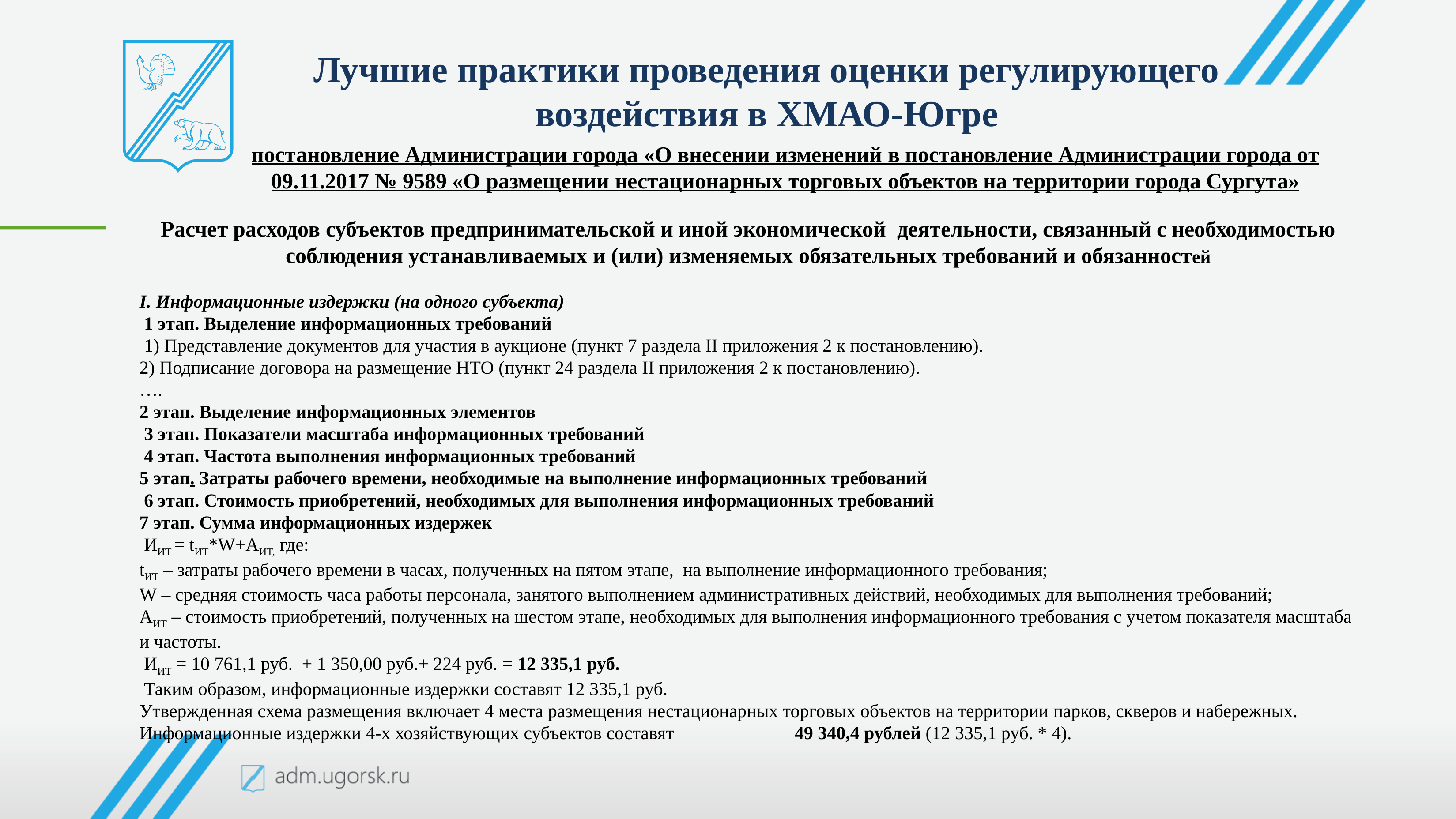

Лучшие практики проведения оценки регулирующего воздействия в ХМАО-Югре
постановление Администрации города «О внесении изменений в постановление Администрации города от 09.11.2017 № 9589 «О размещении нестационарных торговых объектов на территории города Сургута»

Расчет расходов субъектов предпринимательской и иной экономической  деятельности, связанный с необходимостью соблюдения устанавливаемых и (или) изменяемых обязательных требований и обязанностей

I. Информационные издержки (на одного субъекта)
 1 этап. Выделение информационных требований
 1) Представление документов для участия в аукционе (пункт 7 раздела II приложения 2 к постановлению).
2) Подписание договора на размещение НТО (пункт 24 раздела II приложения 2 к постановлению).
….
2 этап. Выделение информационных элементов
 3 этап. Показатели масштаба информационных требований
 4 этап. Частота выполнения информационных требований
5 этап. Затраты рабочего времени, необходимые на выполнение информационных требований
 6 этап. Стоимость приобретений, необходимых для выполнения информационных требований
7 этап. Сумма информационных издержек
 ИИТ = tИТ*W+АИТ, где:
tИТ – затраты рабочего времени в часах, полученных на пятом этапе,  на выполнение информационного требования;
W – средняя стоимость часа работы персонала, занятого выполнением административных действий, необходимых для выполнения требований;
АИТ – стоимость приобретений, полученных на шестом этапе, необходимых для выполнения информационного требования с учетом показателя масштаба и частоты.
 ИИТ = 10 761,1 руб.  + 1 350,00 руб.+ 224 руб. = 12 335,1 руб.
 Таким образом, информационные издержки составят 12 335,1 руб.
Утвержденная схема размещения включает 4 места размещения нестационарных торговых объектов на территории парков, скверов и набережных.
Информационные издержки 4-х хозяйствующих субъектов составят                          49 340,4 рублей (12 335,1 руб. * 4).